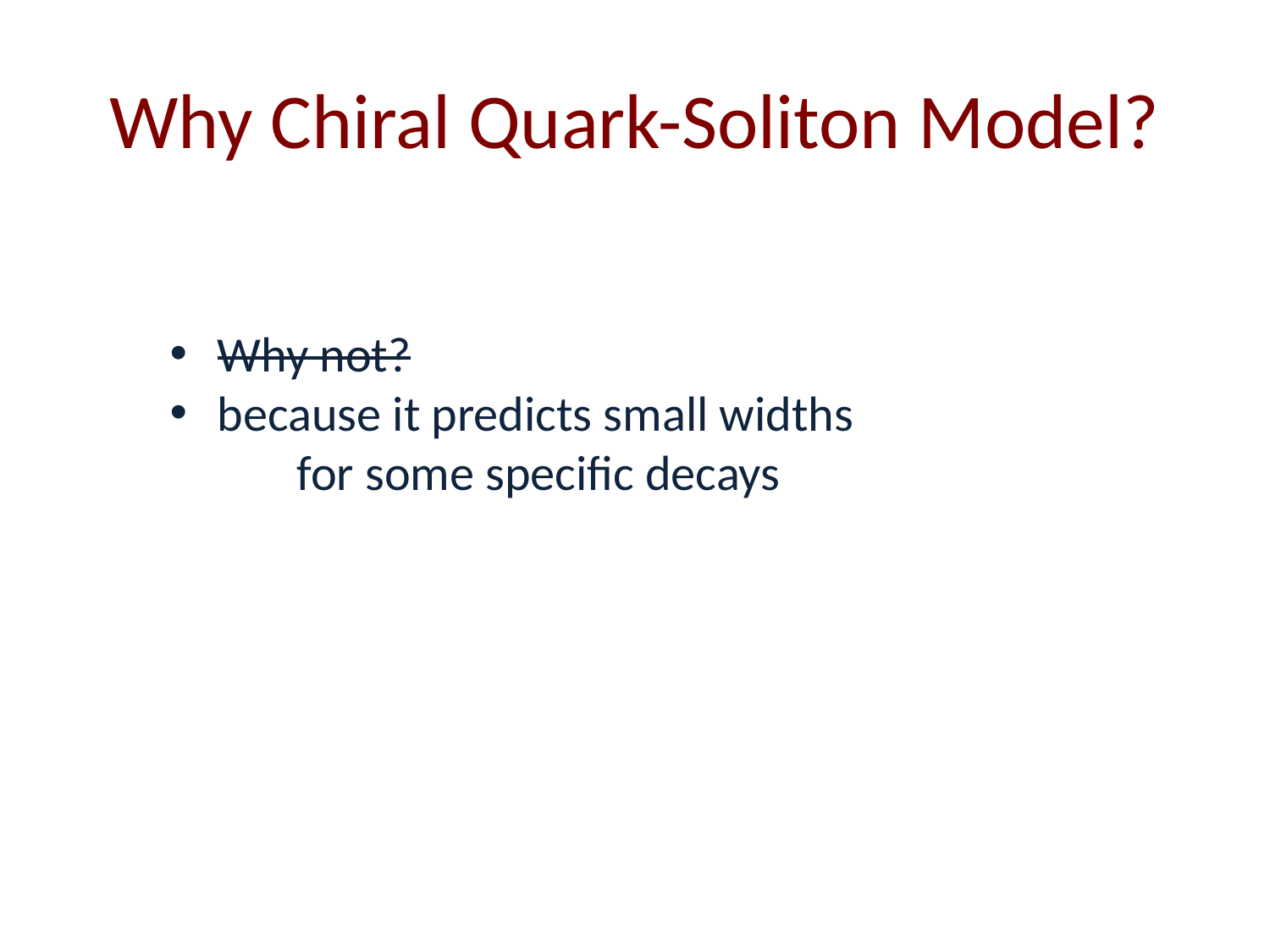

# Why Chiral Quark-Soliton Model?
Why not?
because it predicts small widths
	for some specific decays